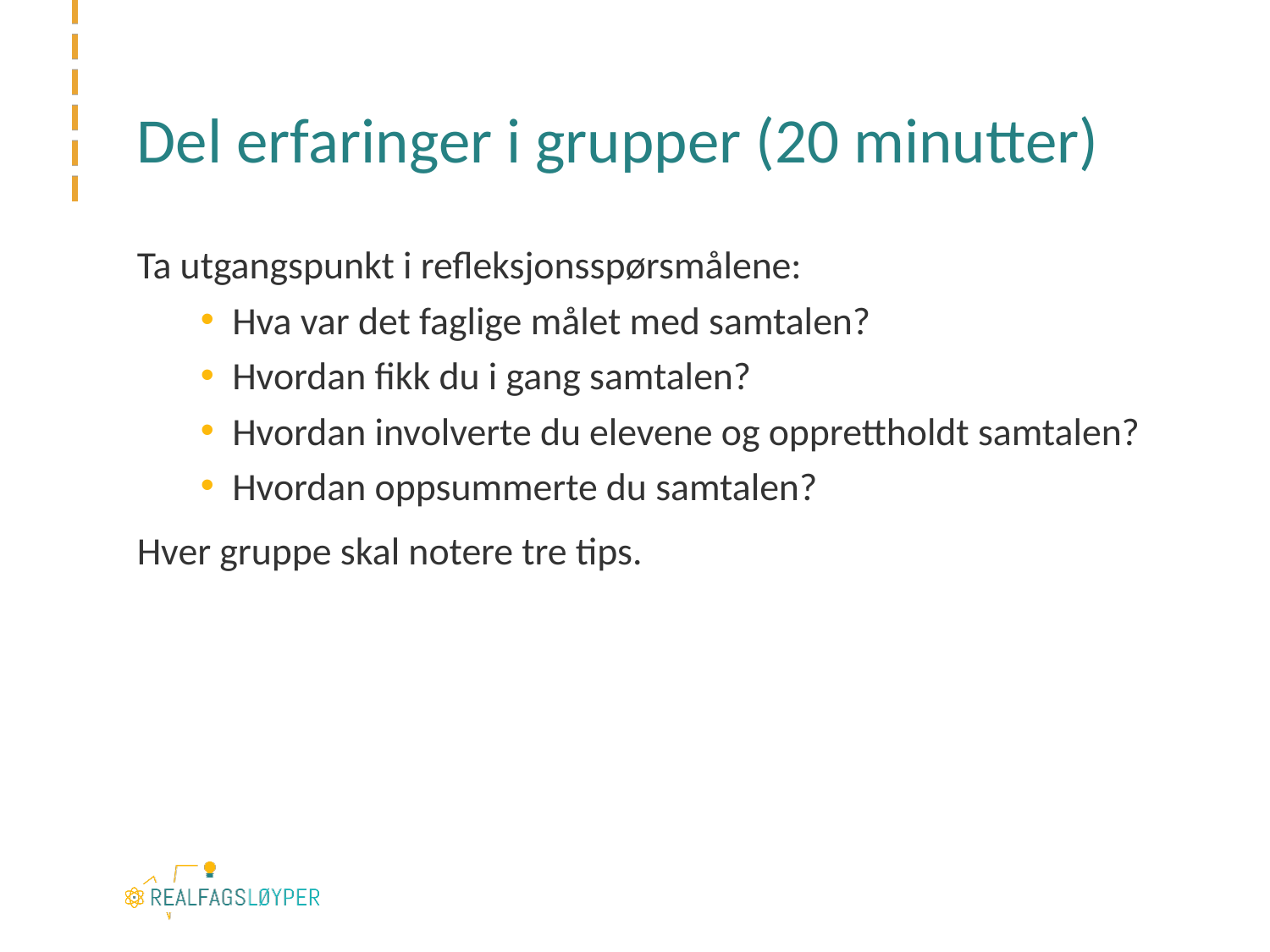

# Del erfaringer i grupper (20 minutter)
Ta utgangspunkt i refleksjonsspørsmålene:
Hva var det faglige målet med samtalen?
Hvordan fikk du i gang samtalen?
Hvordan involverte du elevene og opprettholdt samtalen?
Hvordan oppsummerte du samtalen?
Hver gruppe skal notere tre tips.